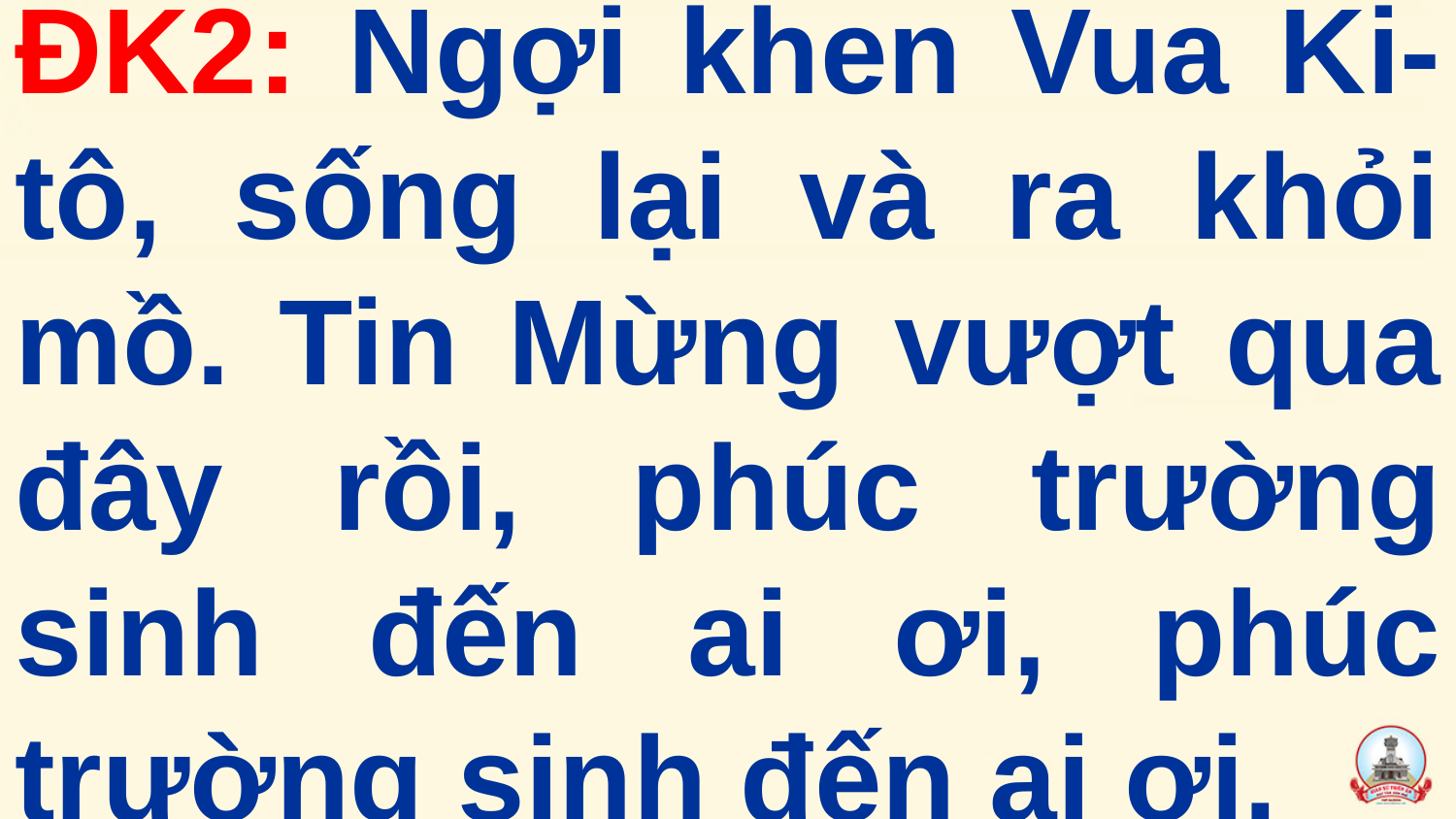

# ĐK2: Ngợi khen Vua Ki-tô, sống lại và ra khỏi mồ. Tin Mừng vượt qua đây rồi, phúc trường sinh đến ai ơi, phúc trường sinh đến ai ơi.